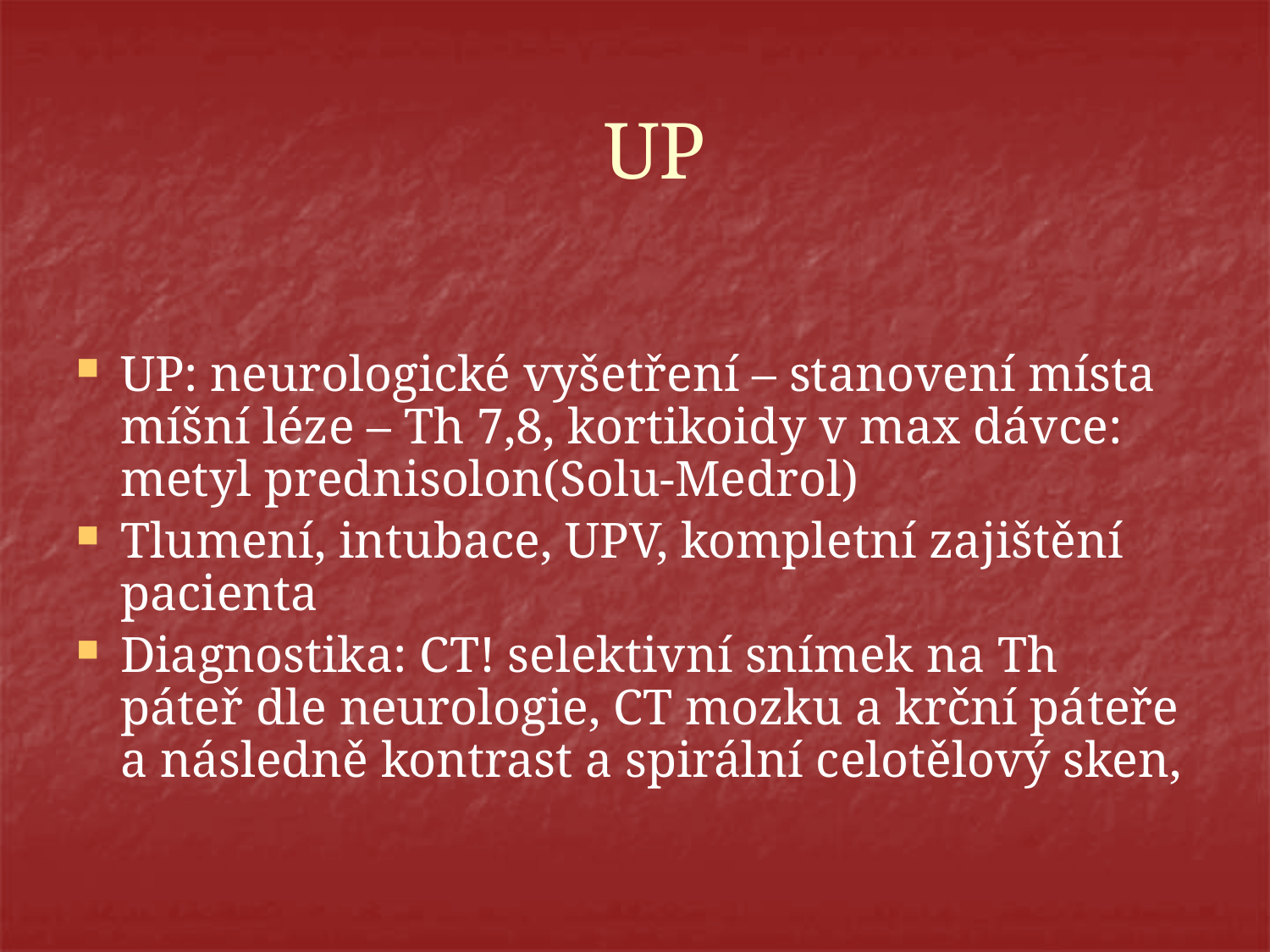

# UP

UP: neurologické vyšetření – stanovení místa míšní léze – Th 7,8, kortikoidy v max dávce: metyl prednisolon(Solu-Medrol)
Tlumení, intubace, UPV, kompletní zajištění pacienta
Diagnostika: CT! selektivní snímek na Th páteř dle neurologie, CT mozku a krční páteře a následně kontrast a spirální celotělový sken,